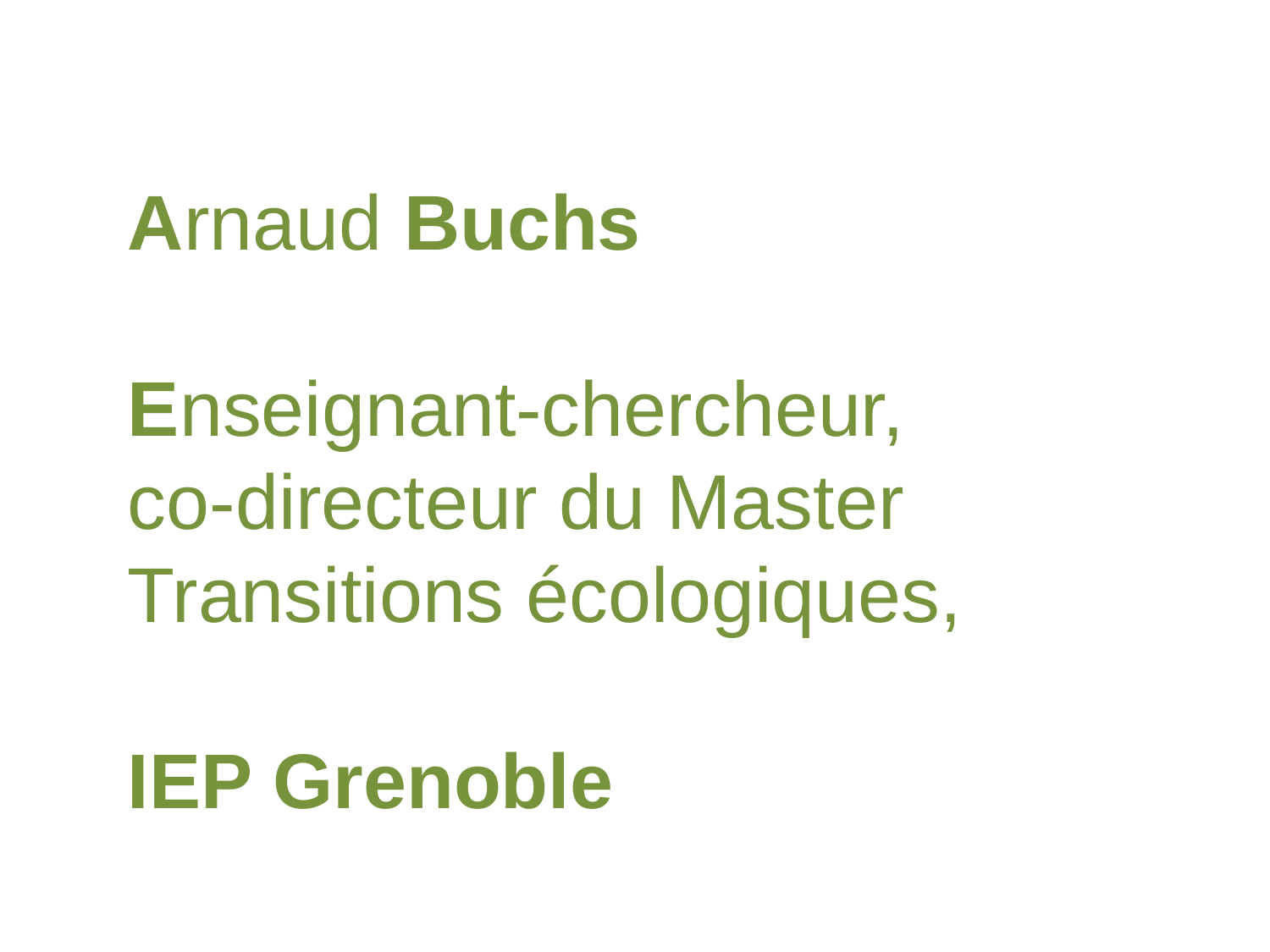

# Arnaud Buchs Enseignant-chercheur, co-directeur du Master Transitions écologiques, IEP Grenoble